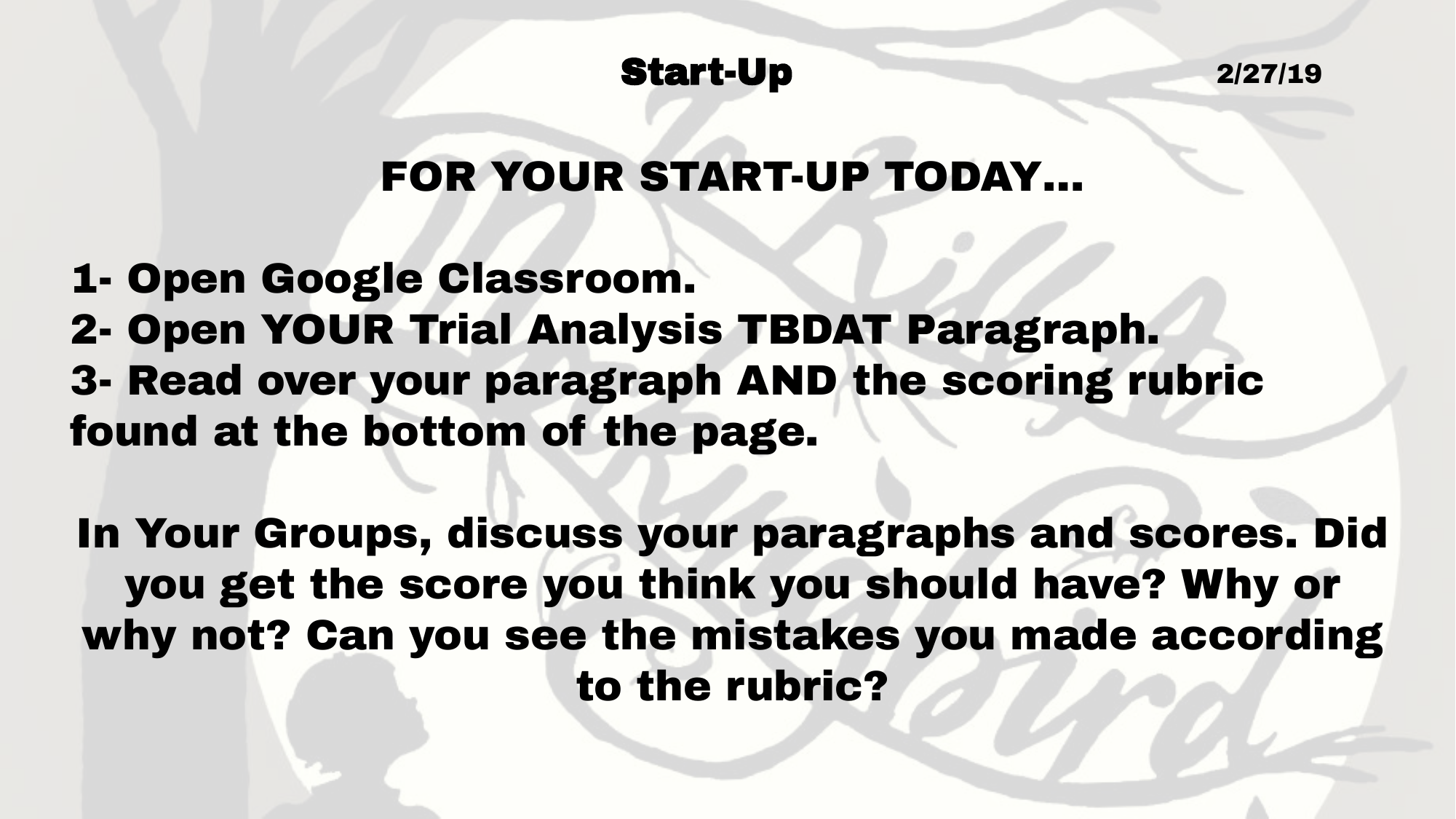

# Start-Up
2/27/19
FOR YOUR START-UP TODAY…

1- Open Google Classroom.
2- Open YOUR Trial Analysis TBDAT Paragraph.
3- Read over your paragraph AND the scoring rubric found at the bottom of the page.

In Your Groups, discuss your paragraphs and scores. Did you get the score you think you should have? Why or why not? Can you see the mistakes you made according to the rubric?